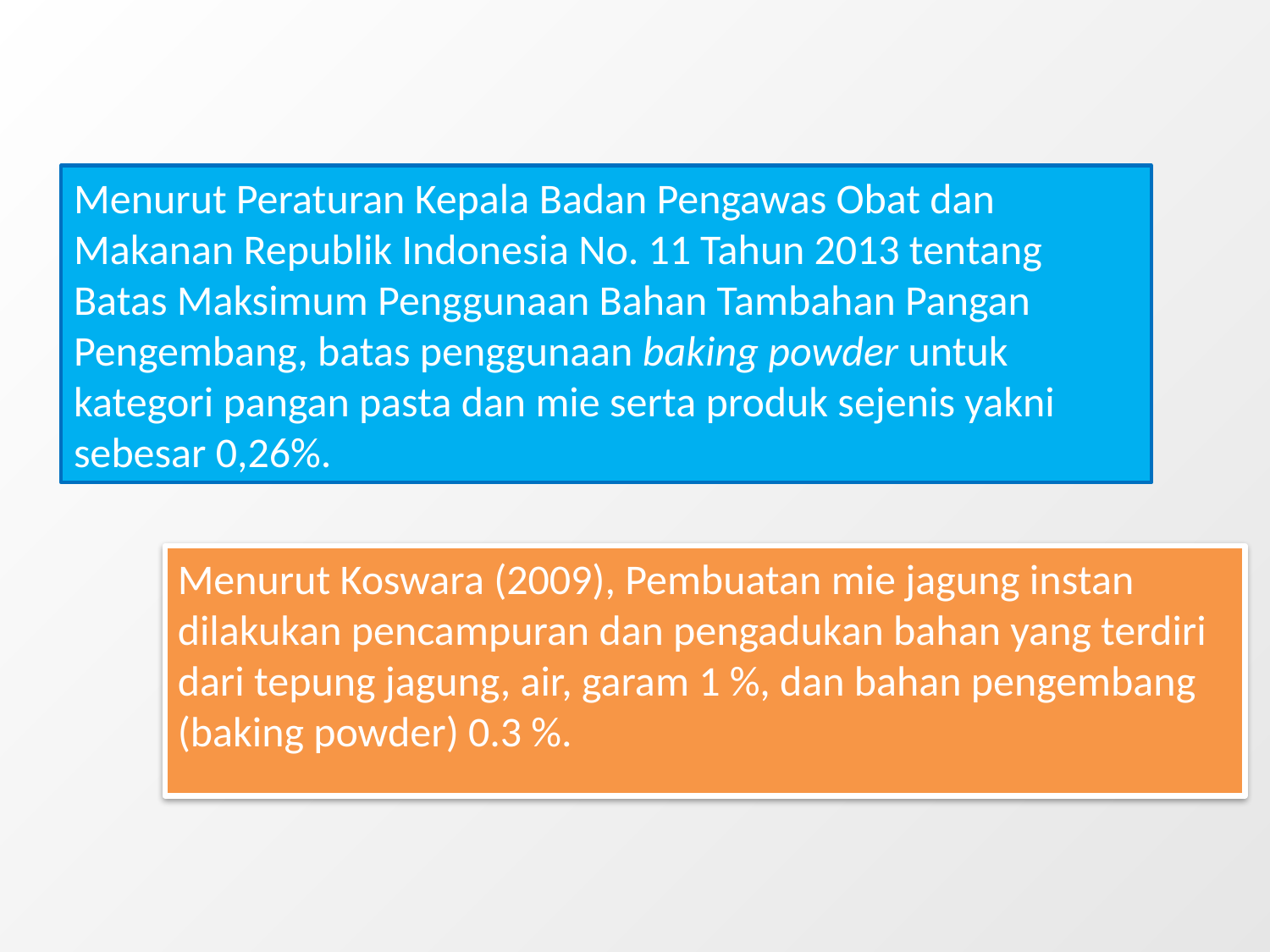

Menurut Peraturan Kepala Badan Pengawas Obat dan Makanan Republik Indonesia No. 11 Tahun 2013 tentang Batas Maksimum Penggunaan Bahan Tambahan Pangan Pengembang, batas penggunaan baking powder untuk kategori pangan pasta dan mie serta produk sejenis yakni sebesar 0,26%.
Menurut Koswara (2009), Pembuatan mie jagung instan dilakukan pencampuran dan pengadukan bahan yang terdiri dari tepung jagung, air, garam 1 %, dan bahan pengembang (baking powder) 0.3 %.